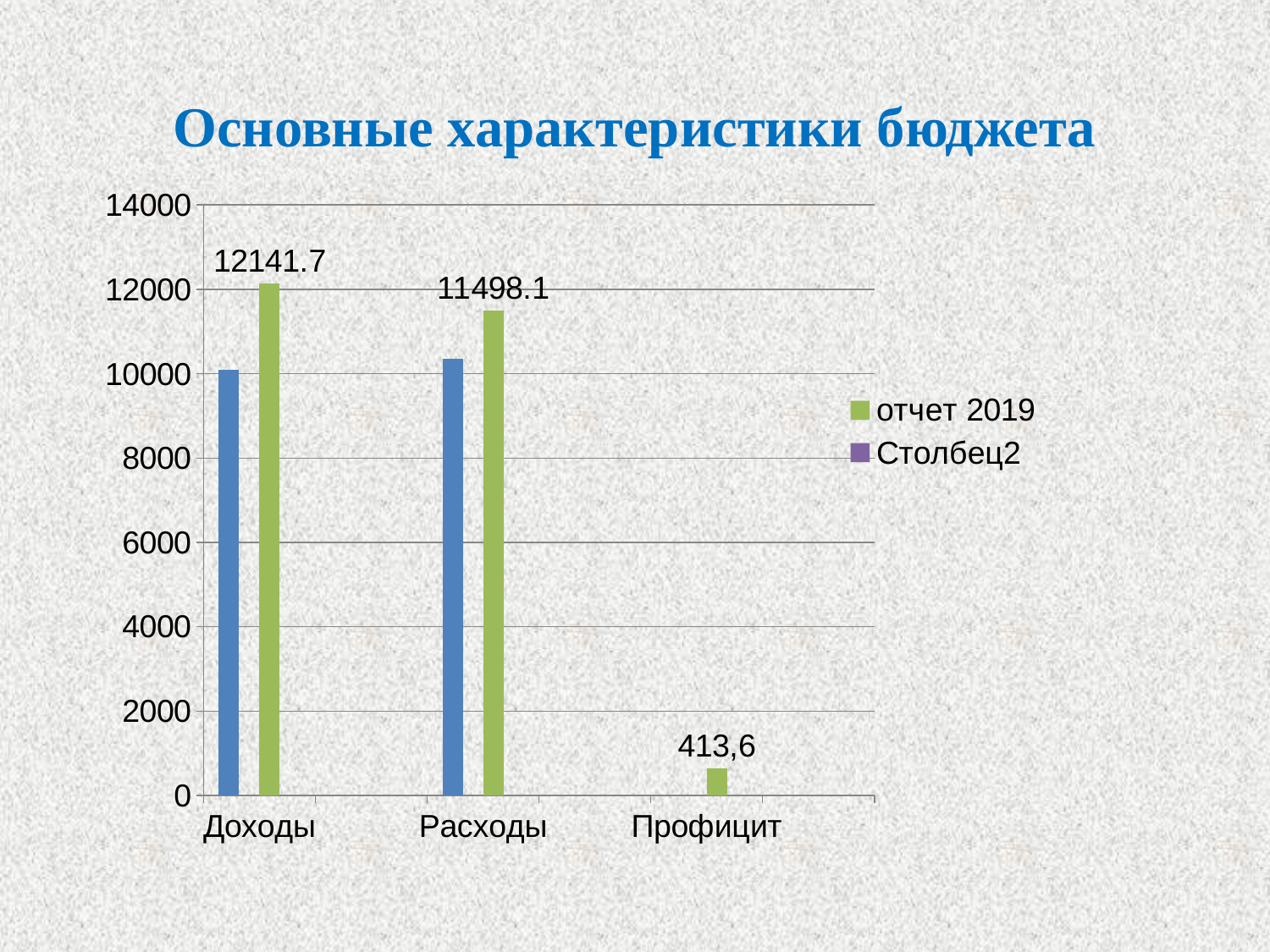

# Основные характеристики бюджета

### Chart

| Category | отчет 2018 | Столбец1 | отчет 2019 | Столбец2 |
|---|---|---|---|---|
| Доходы | 10083.2 | None | 12141.7 | None |
|  | None | None | None | None |
| Расходы | 10354.0 | None | 11498.1 | None |
|  | None | None | None | None |
| Профицит | 0.0 | None | 643.3 | None |